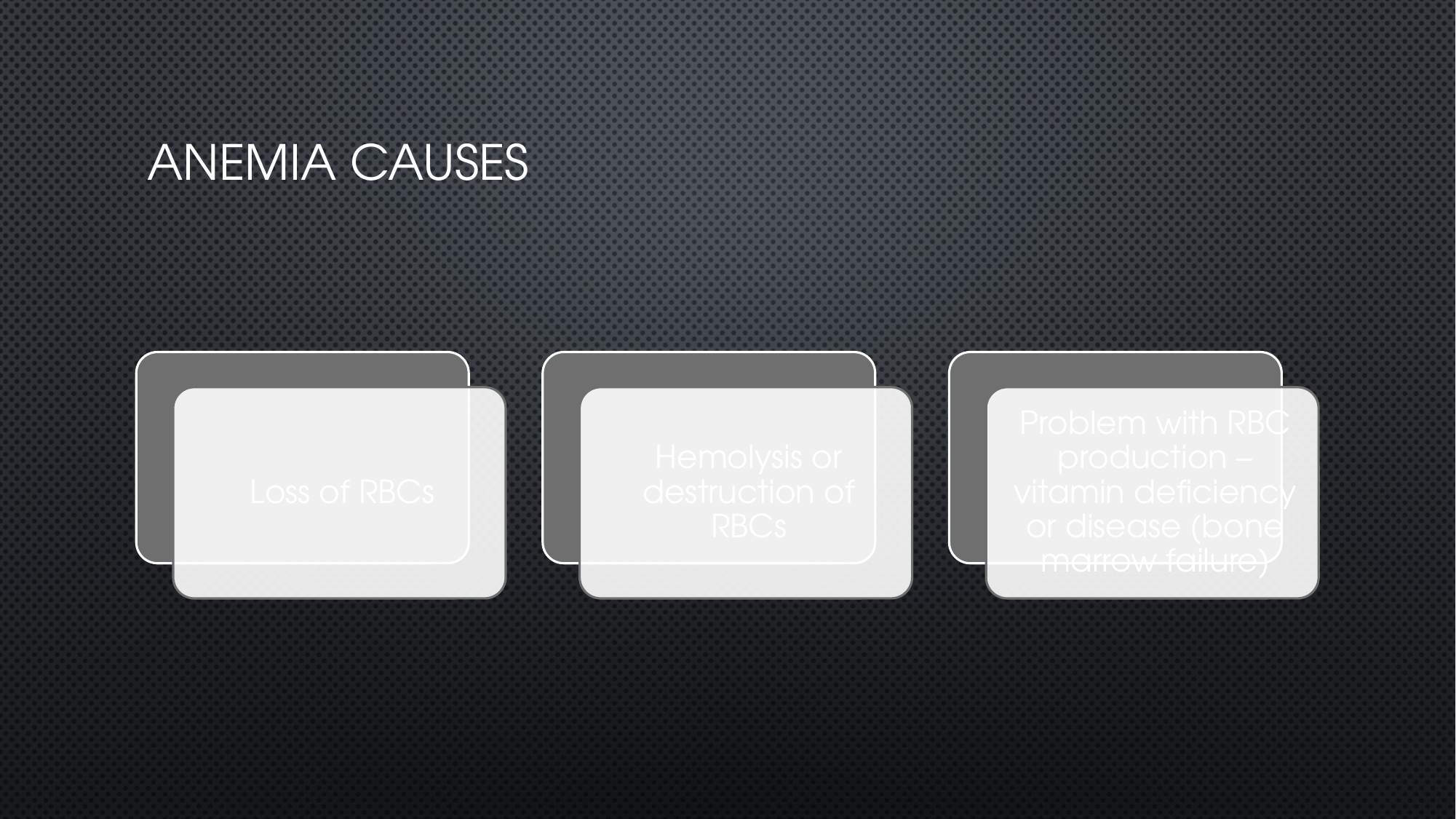

# Anemia causes
Loss of RBCs
Hemolysis or destruction of RBCs
Problem with RBC production – vitamin deficiency or disease (bone marrow failure)